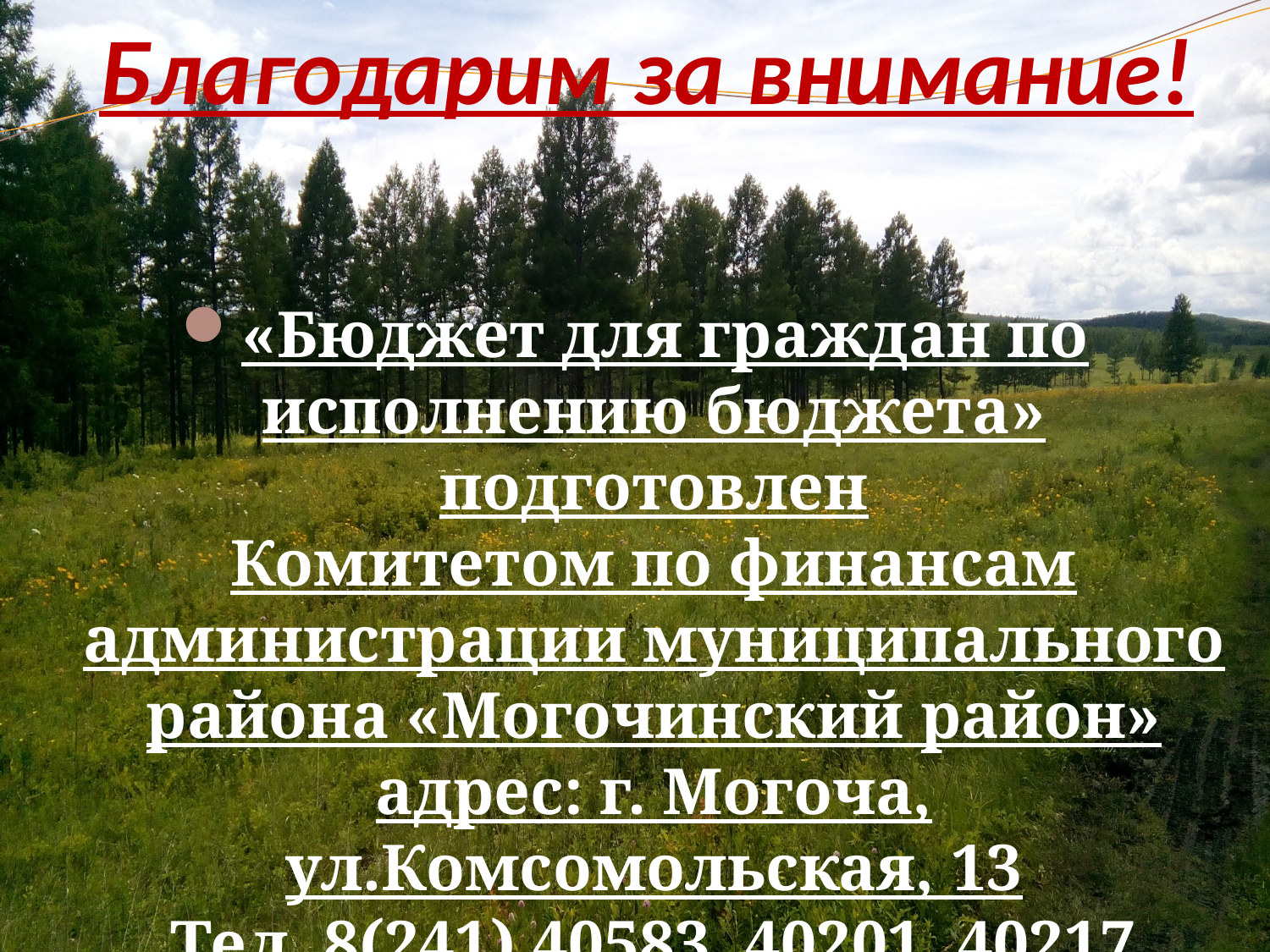

# Благодарим за внимание!
«Бюджет для граждан по исполнению бюджета» подготовлен
Комитетом по финансам администрации муниципального района «Могочинский район»
адрес: г. Могоча, ул.Комсомольская, 13
Тел. 8(241) 40583, 40201, 40217
 эл.адрес fin-mogocha.ru